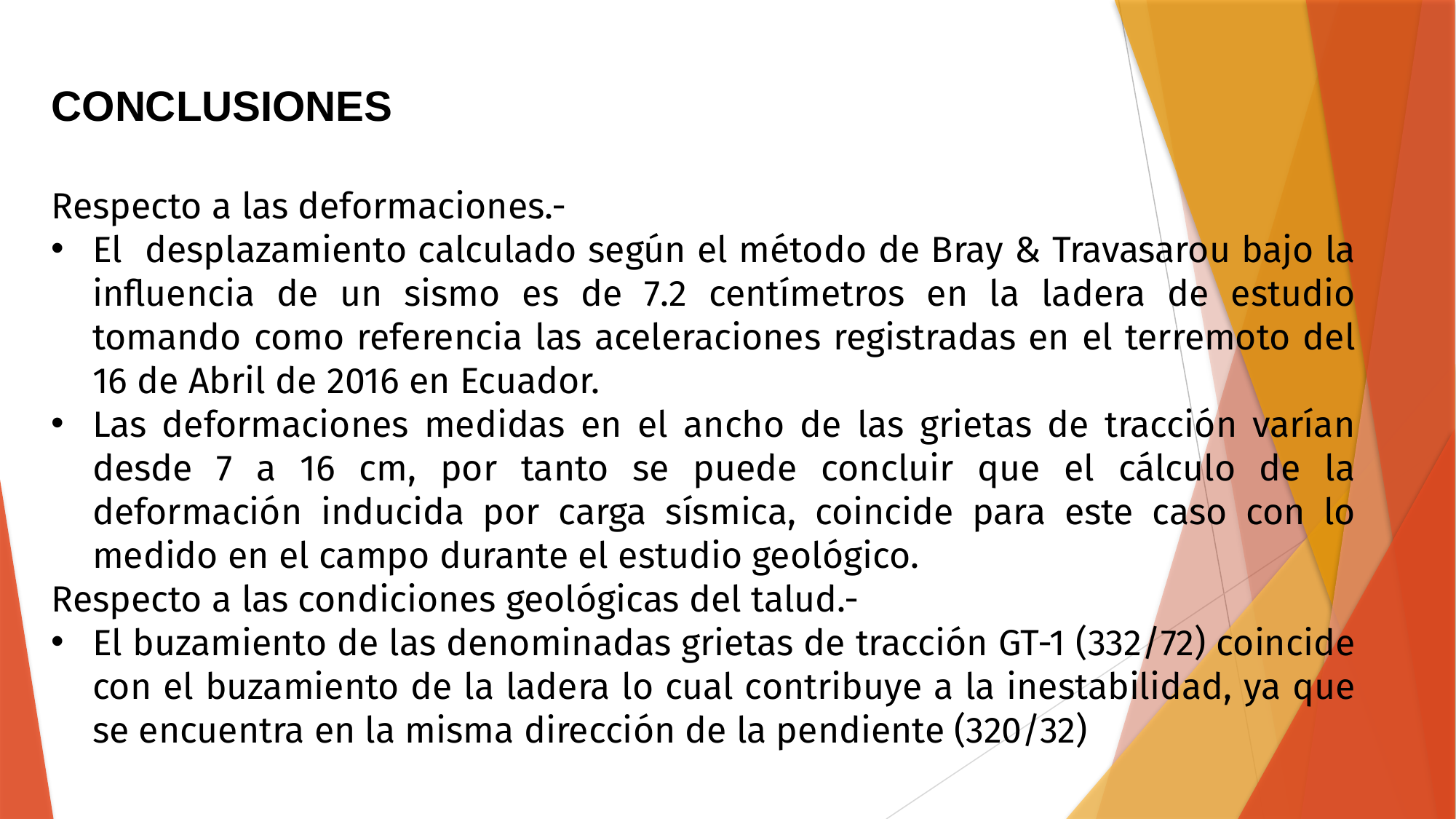

CONCLUSIONES

Respecto a las deformaciones.-
El  desplazamiento calculado según el método de Bray & Travasarou bajo la influencia de un sismo es de 7.2 centímetros en la ladera de estudio tomando como referencia las aceleraciones registradas en el terremoto del 16 de Abril de 2016 en Ecuador.
Las deformaciones medidas en el ancho de las grietas de tracción varían desde 7 a 16 cm, por tanto se puede concluir que el cálculo de la deformación inducida por carga sísmica, coincide para este caso con lo medido en el campo durante el estudio geológico.
Respecto a las condiciones geológicas del talud.-
El buzamiento de las denominadas grietas de tracción GT-1 (332/72) coincide con el buzamiento de la ladera lo cual contribuye a la inestabilidad, ya que se encuentra en la misma dirección de la pendiente (320/32)